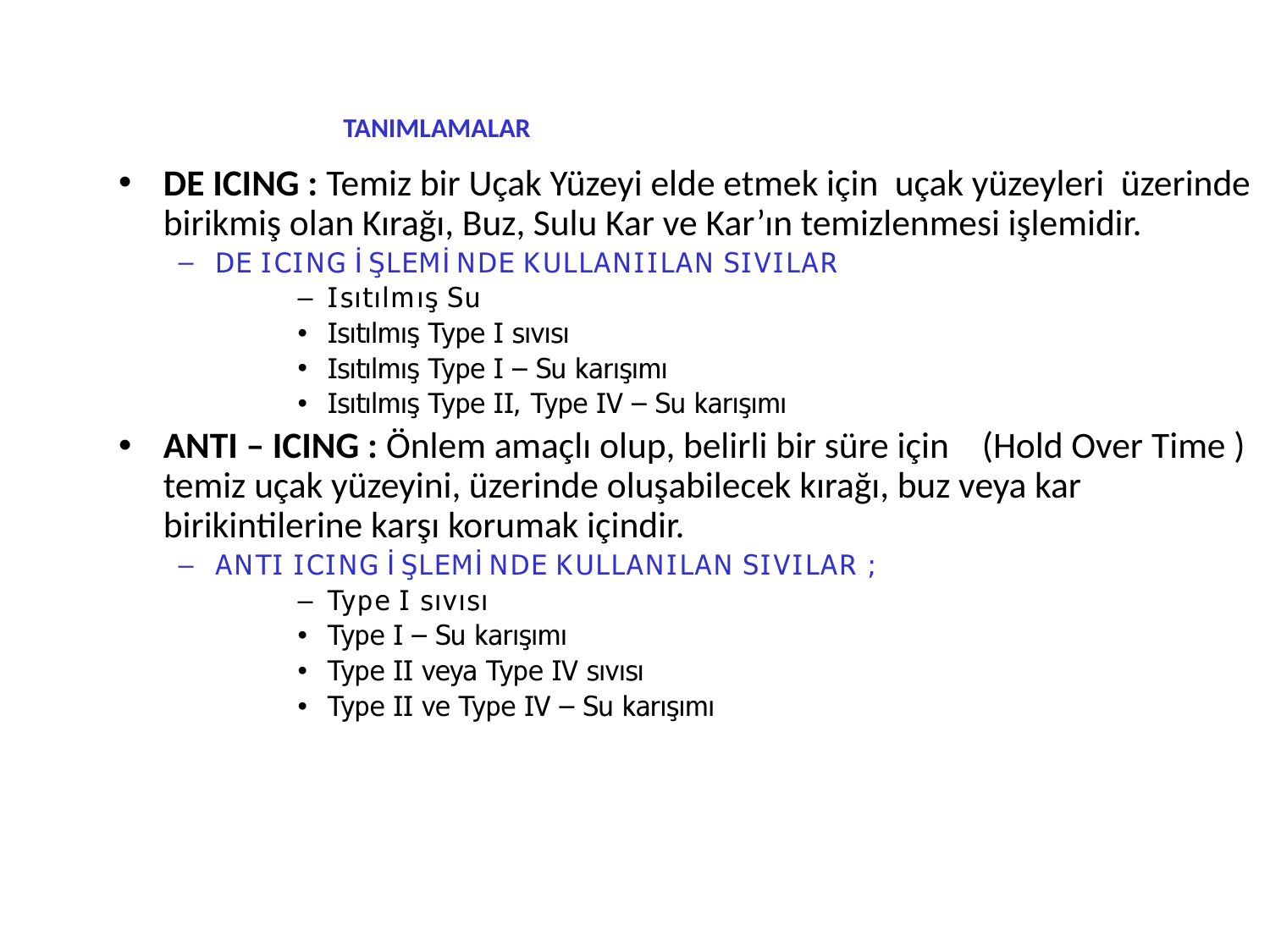

# TANIMLAMALAR

DE ICING : Temiz bir Uçak Yüzeyi elde etmek için  uçak yüzeyleri  üzerinde birikmiş olan Kırağı, Buz, Sulu Kar ve Kar’ın temizlenmesi işlemidir.
DE ICING İŞLEMİNDE KULLANIILAN SIVILAR
Isıtılmış Su
Isıtılmış Type I sıvısı
Isıtılmış Type I – Su karışımı
Isıtılmış Type II, Type IV – Su karışımı
ANTI – ICING : Önlem amaçlı olup, belirli bir süre için    (Hold Over Time ) temiz uçak yüzeyini, üzerinde oluşabilecek kırağı, buz veya kar birikintilerine karşı korumak içindir.
ANTI ICING İŞLEMİNDE KULLANILAN SIVILAR ;
Type I sıvısı
Type I – Su karışımı
Type II veya Type IV sıvısı
Type II ve Type IV – Su karışımı